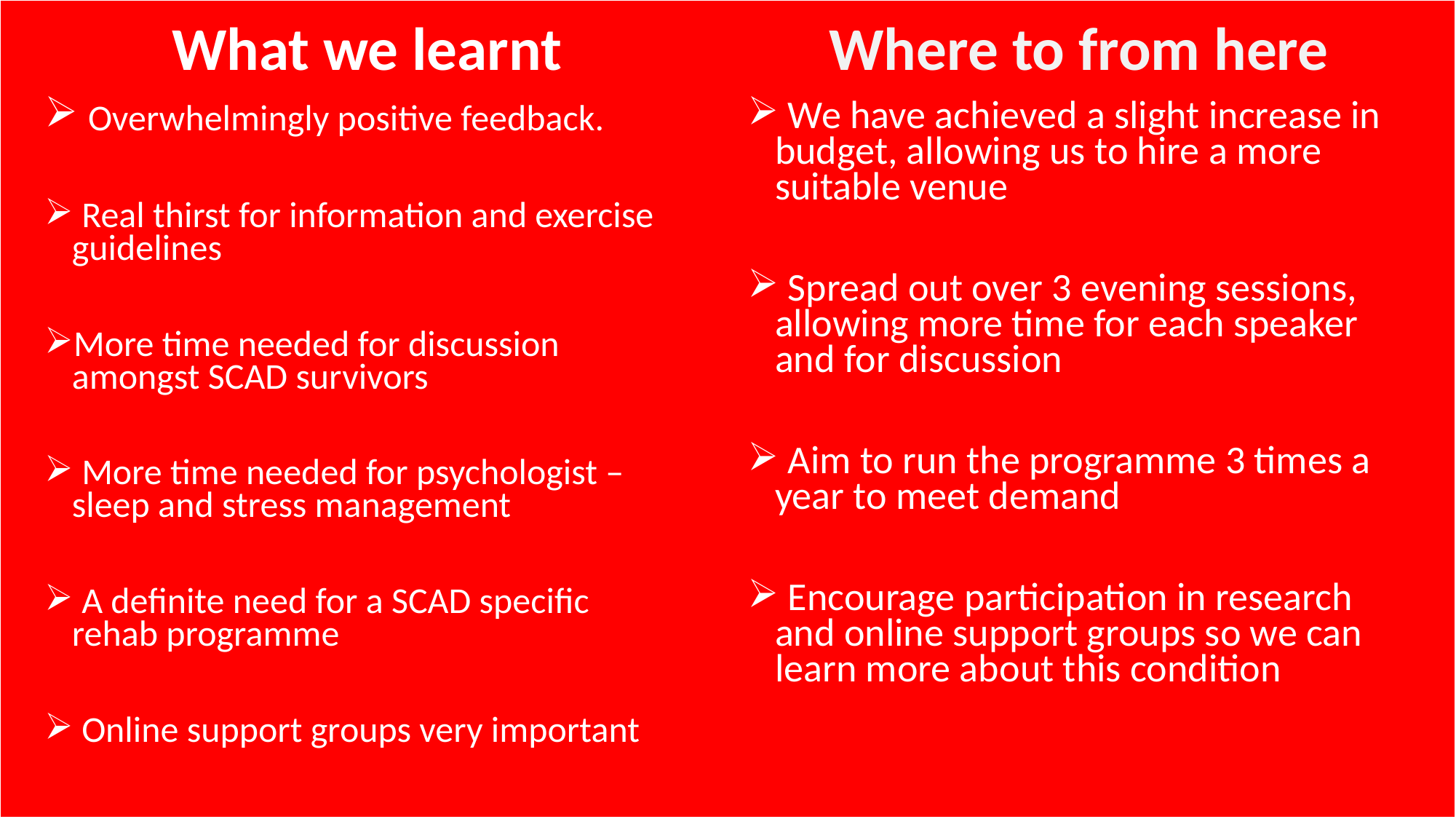

|  |  |
| --- | --- |
What we learnt
Where to from here
 Overwhelmingly positive feedback.

 Real thirst for information and exercise guidelines

More time needed for discussion amongst SCAD survivors

 More time needed for psychologist – sleep and stress management

 A definite need for a SCAD specific rehab programme

 Online support groups very important

 We have achieved a slight increase in budget, allowing us to hire a more suitable venue

 Spread out over 3 evening sessions, allowing more time for each speaker and for discussion

 Aim to run the programme 3 times a year to meet demand

 Encourage participation in research and online support groups so we can learn more about this condition